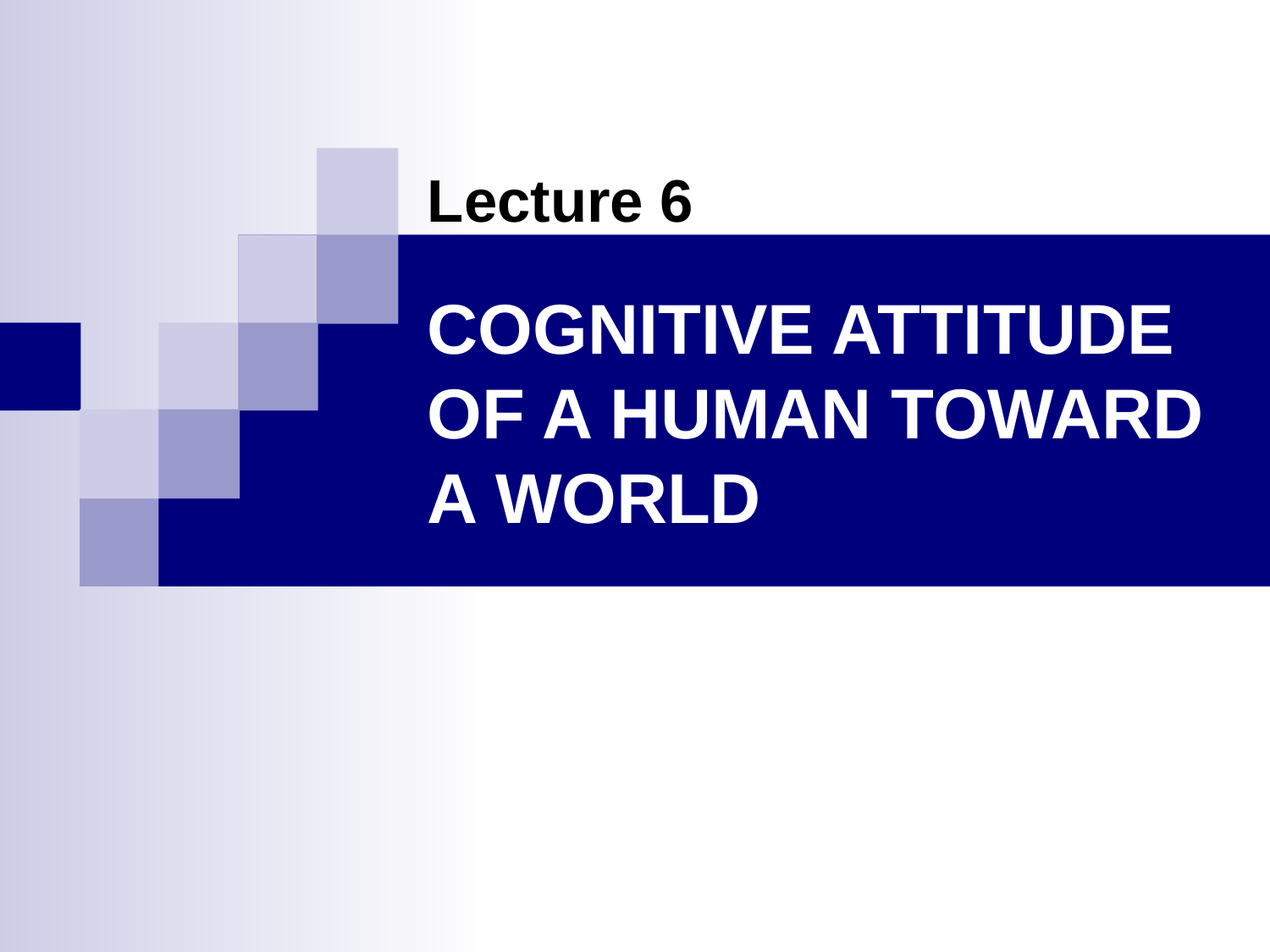

Lecture 6
# COGNITIVE ATTITUDE OF A HUMAN TOWARD A WORLD